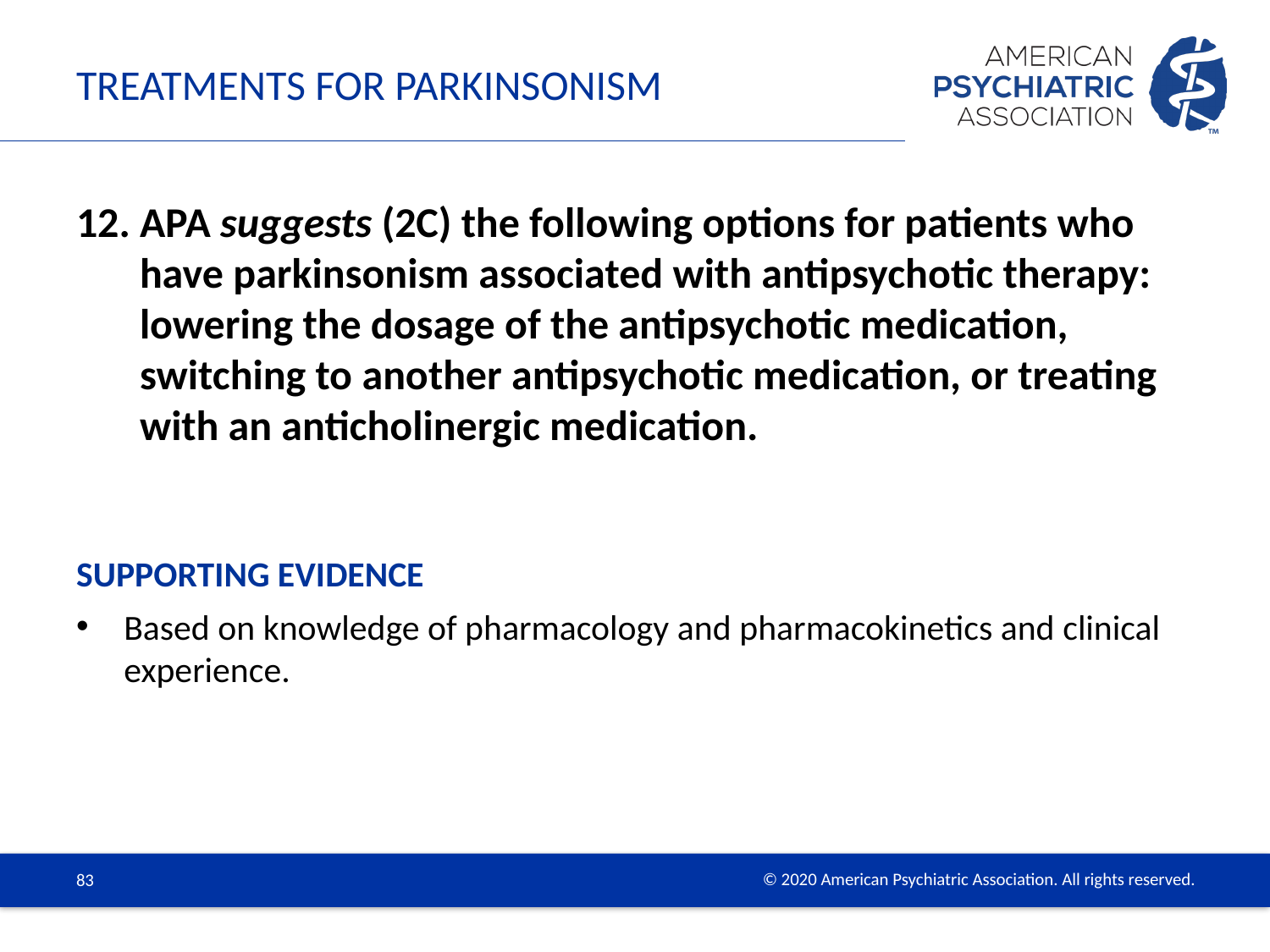

# Treatments for Parkinsonism
APA suggests (2C) the following options for patients who have parkinsonism associated with antipsychotic therapy: lowering the dosage of the antipsychotic medication, switching to another antipsychotic medication, or treating with an anticholinergic medication.

Based on knowledge of pharmacology and pharmacokinetics and clinical experience.

Supporting Evidence